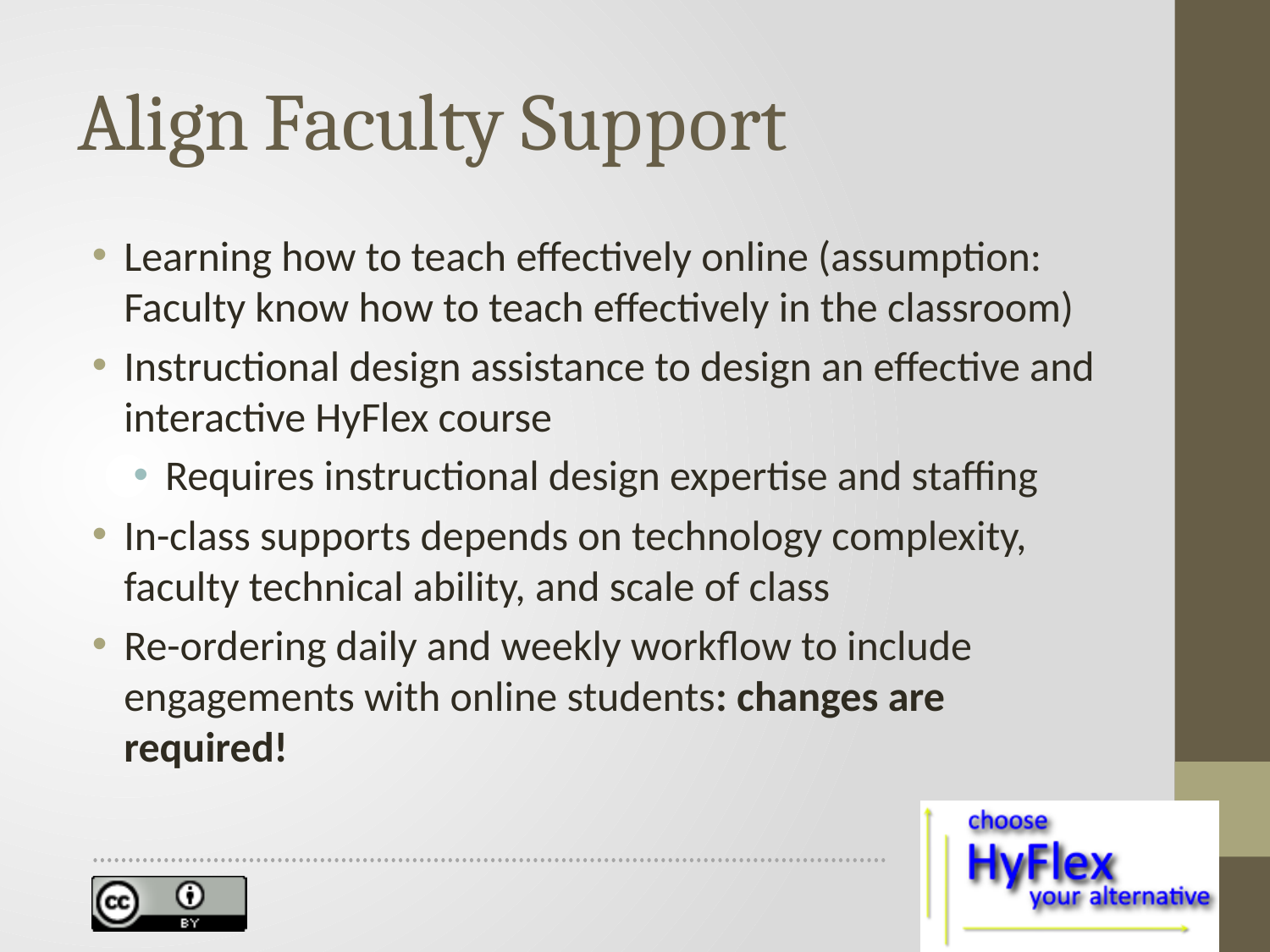

# Align Faculty Support
Learning how to teach effectively online (assumption: Faculty know how to teach effectively in the classroom)
Instructional design assistance to design an effective and interactive HyFlex course
Requires instructional design expertise and staffing
In-class supports depends on technology complexity, faculty technical ability, and scale of class
Re-ordering daily and weekly workflow to include engagements with online students: changes are required!